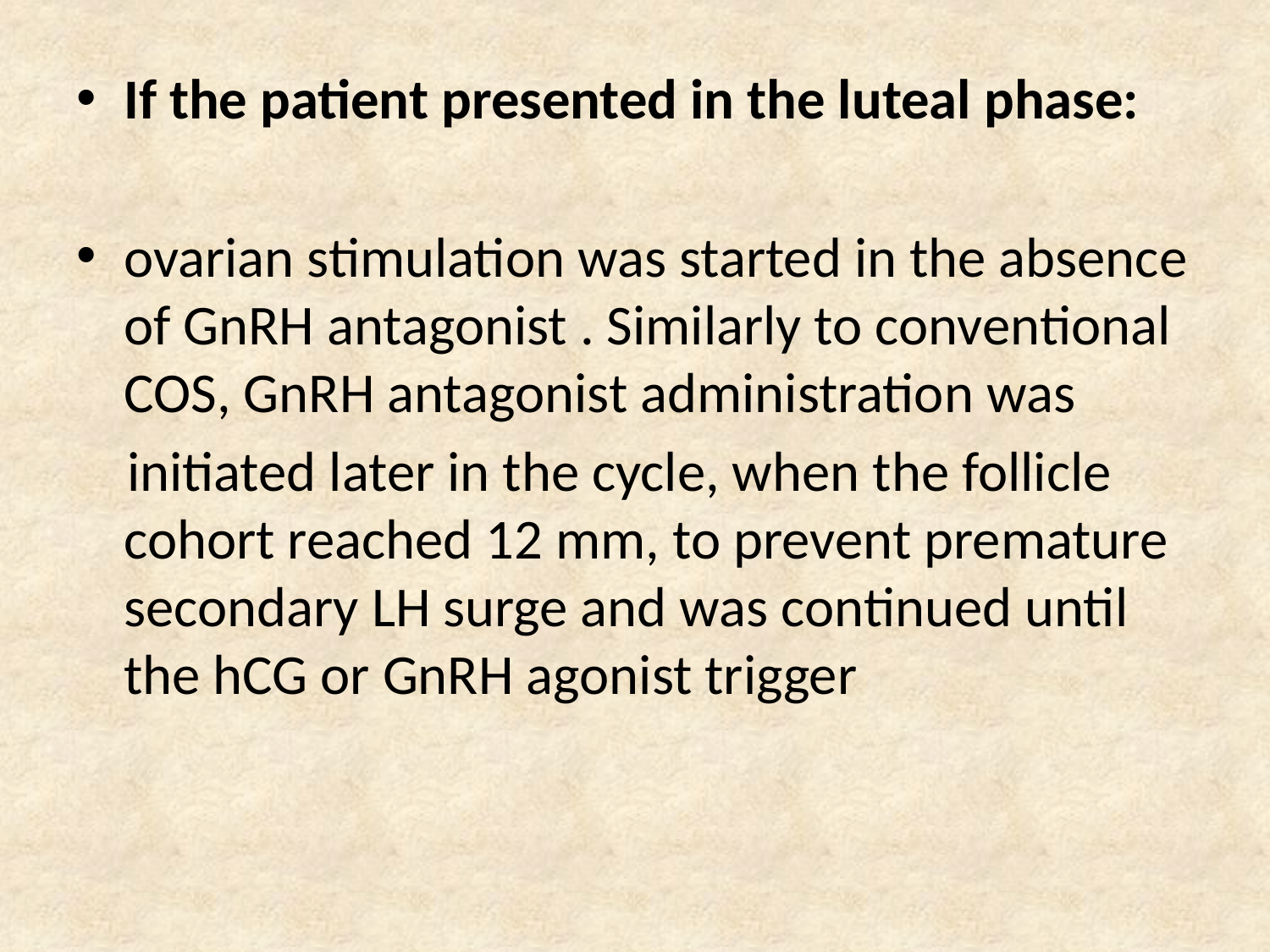

If the patient presented in the luteal phase:

ovarian stimulation was started in the absence of GnRH antagonist . Similarly to conventional COS, GnRH antagonist administration was
    initiated later in the cycle, when the follicle cohort reached 12 mm, to prevent premature secondary LH surge and was continued until the hCG or GnRH agonist trigger